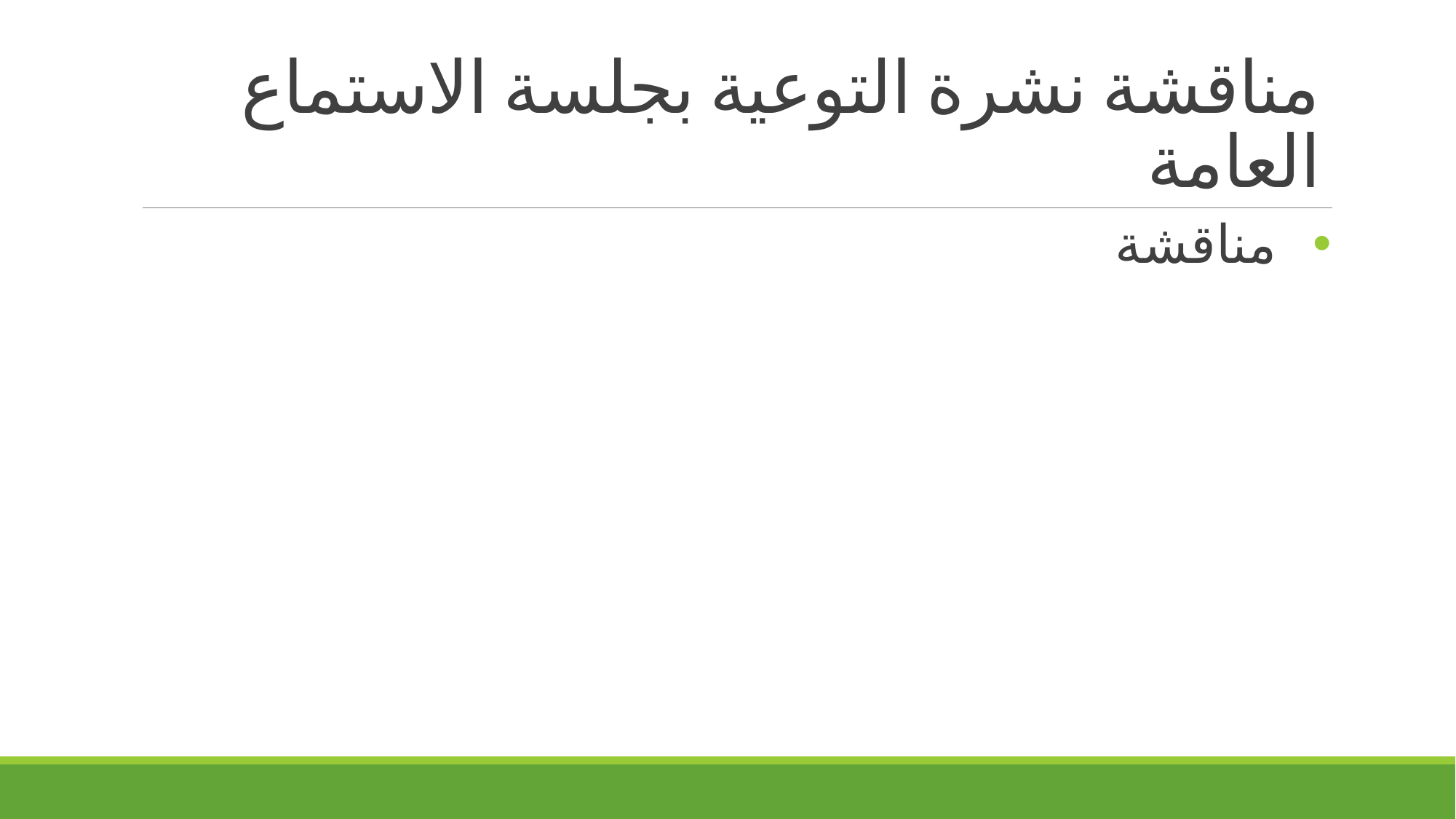

# مناقشة نشرة التوعية بجلسة الاستماع العامة
مناقشة